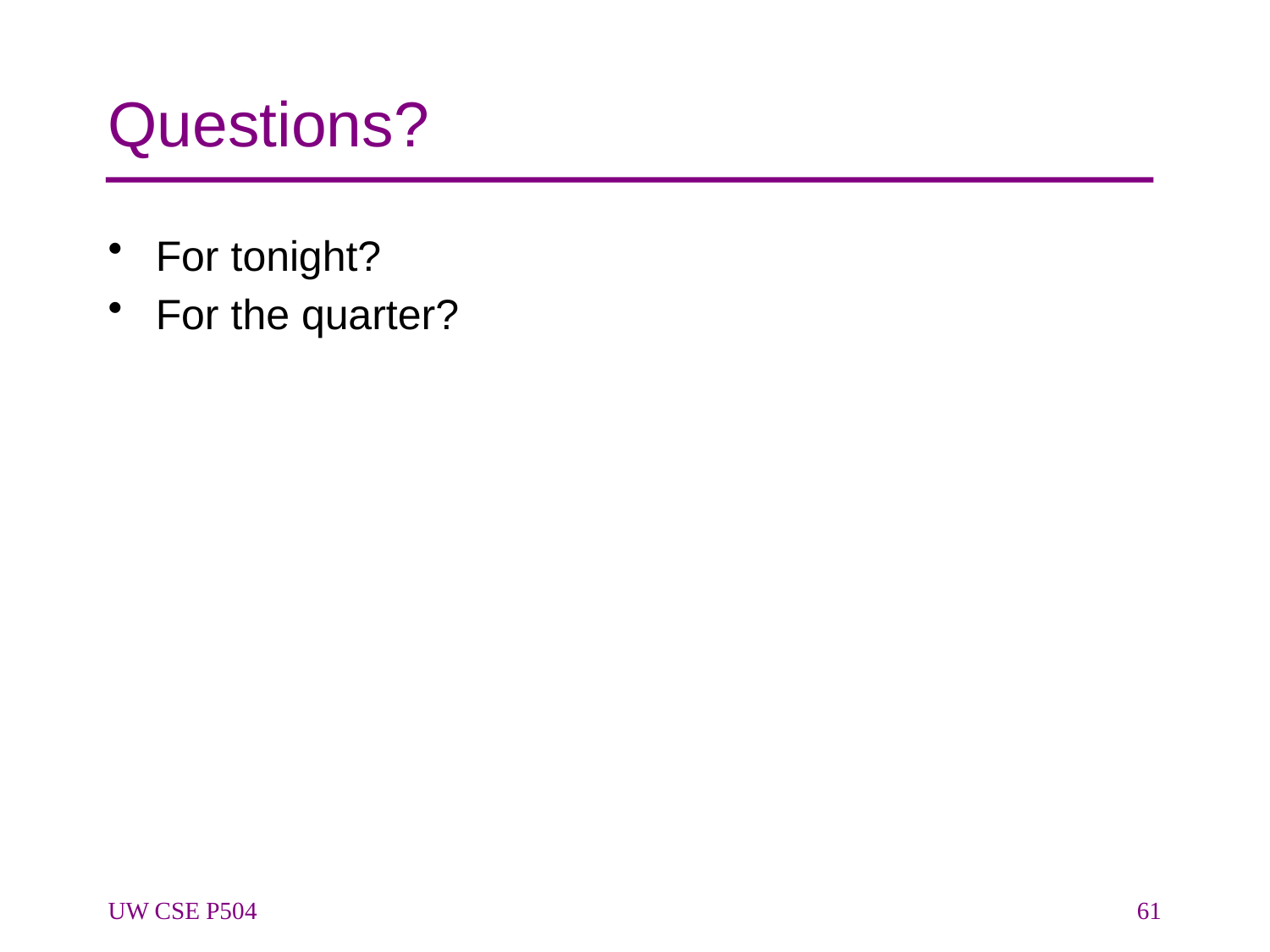

# Questions?
For tonight?
For the quarter?
UW CSE P504
61